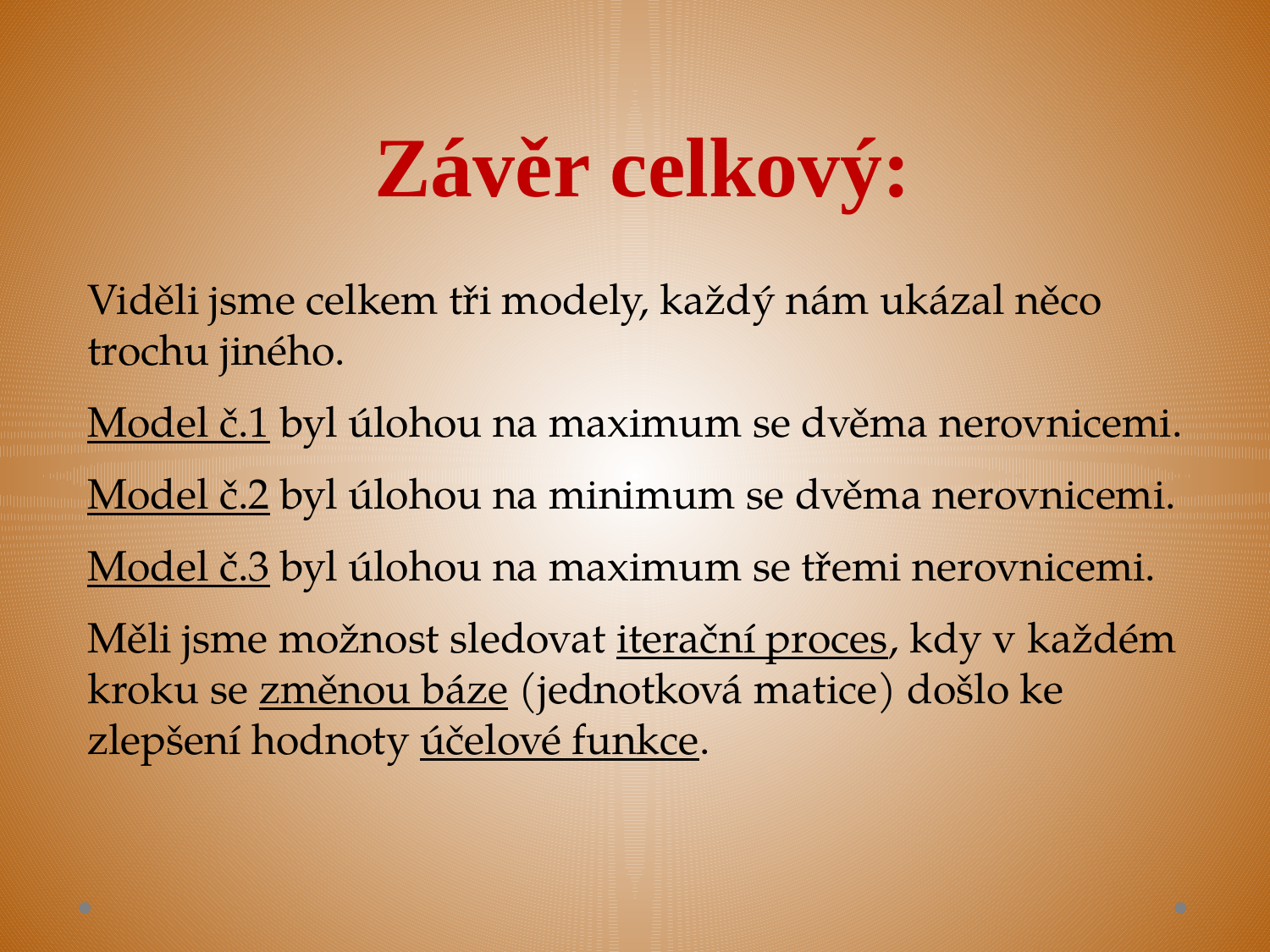

Závěr celkový:
Viděli jsme celkem tři modely, každý nám ukázal něco trochu jiného.

Model č.1 byl úlohou na maximum se dvěma nerovnicemi.

Model č.2 byl úlohou na minimum se dvěma nerovnicemi.

Model č.3 byl úlohou na maximum se třemi nerovnicemi.

Měli jsme možnost sledovat iterační proces, kdy v každém kroku se změnou báze (jednotková matice) došlo ke zlepšení hodnoty účelové funkce.